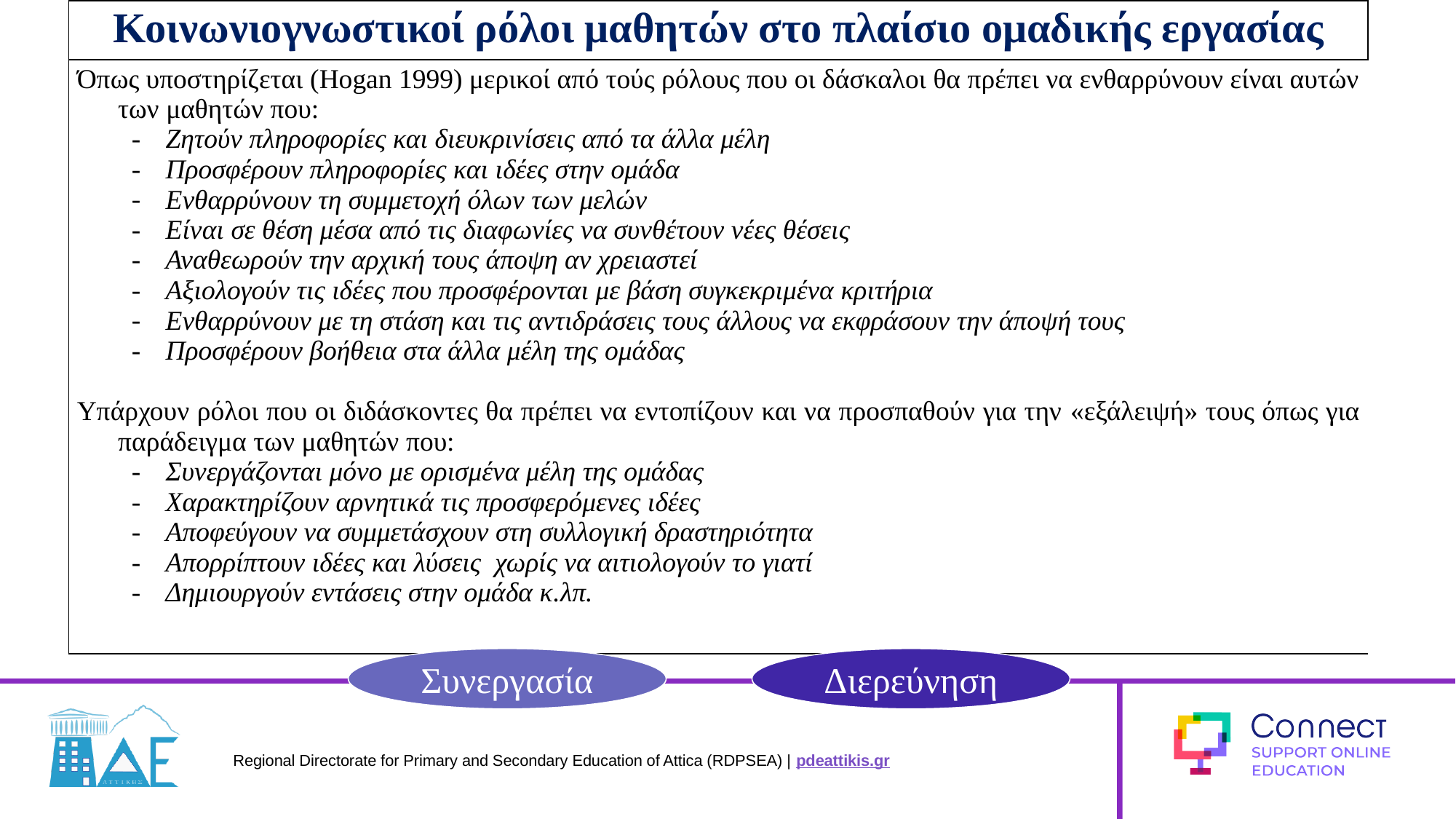

| Κοινωνιογνωστικοί ρόλοι μαθητών στο πλαίσιο ομαδικής εργασίας |
| --- |
| Όπως υποστηρίζεται (Hogan 1999) μερικοί από τούς ρόλους που οι δάσκαλοι θα πρέπει να ενθαρρύνουν είναι αυτών των μαθητών που: Ζητούν πληροφορίες και διευκρινίσεις από τα άλλα μέλη Προσφέρουν πληροφορίες και ιδέες στην ομάδα Ενθαρρύνουν τη συμμετοχή όλων των μελών Είναι σε θέση μέσα από τις διαφωνίες να συνθέτουν νέες θέσεις Αναθεωρούν την αρχική τους άποψη αν χρειαστεί Αξιολογούν τις ιδέες που προσφέρονται με βάση συγκεκριμένα κριτήρια Ενθαρρύνουν με τη στάση και τις αντιδράσεις τους άλλους να εκφράσουν την άποψή τους Προσφέρουν βοήθεια στα άλλα μέλη της ομάδας Yπάρχουν ρόλοι που οι διδάσκοντες θα πρέπει να εντοπίζουν και να προσπαθούν για την «εξάλειψή» τους όπως για παράδειγμα των μαθητών που: Συνεργάζονται μόνο με ορισμένα μέλη της ομάδας Χαρακτηρίζουν αρνητικά τις προσφερόμενες ιδέες Αποφεύγουν να συμμετάσχουν στη συλλογική δραστηριότητα Απορρίπτουν ιδέες και λύσεις χωρίς να αιτιολογούν το γιατί Δημιουργούν εντάσεις στην ομάδα κ.λπ. |
Συνεργασία
Διερεύνηση